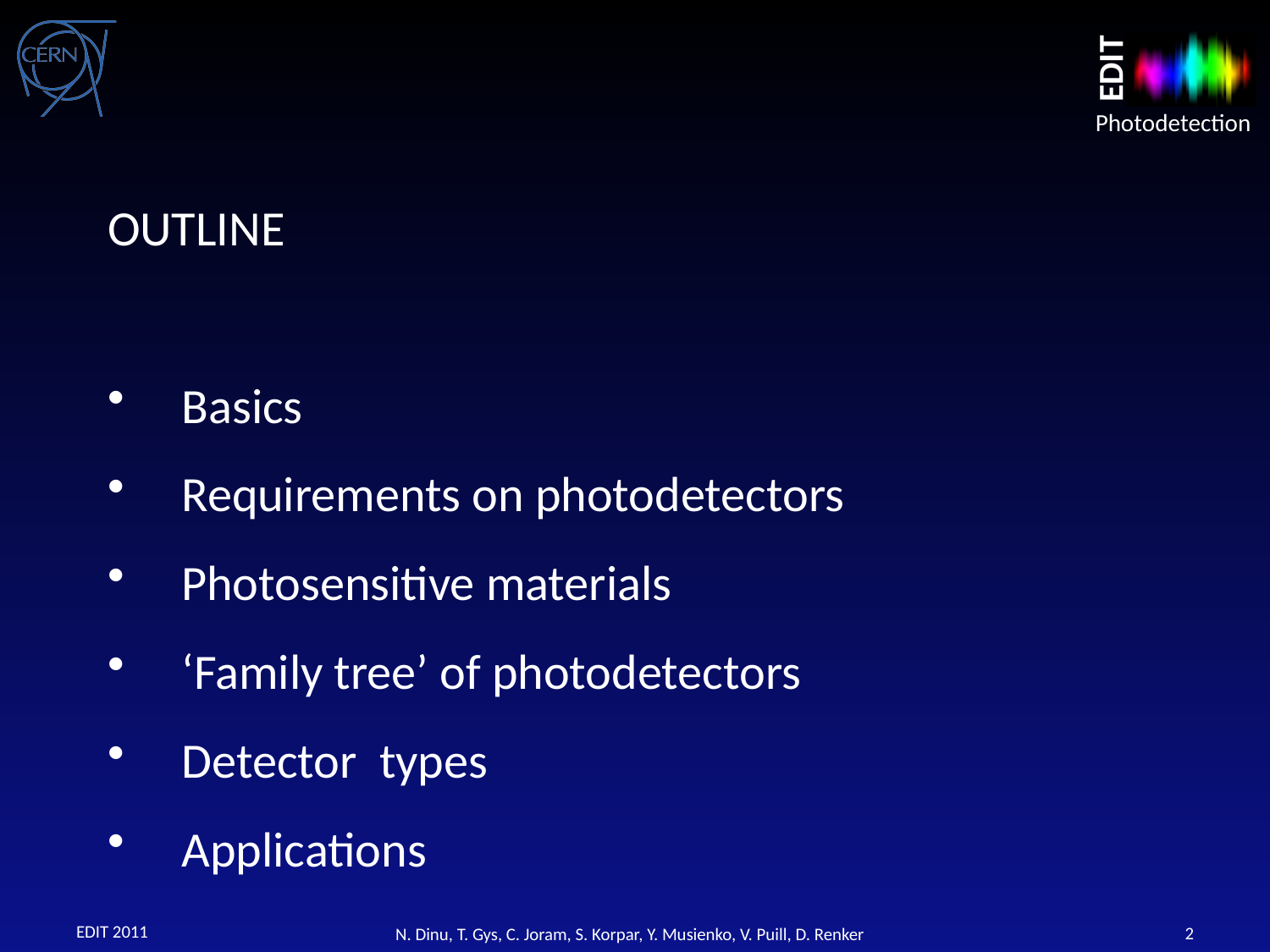

OUTLINE

Basics
Requirements on photodetectors
Photosensitive materials
‘Family tree’ of photodetectors
Detector  types
Applications
EDIT 2011
2
N. Dinu, T. Gys, C. Joram, S. Korpar, Y. Musienko, V. Puill, D. Renker